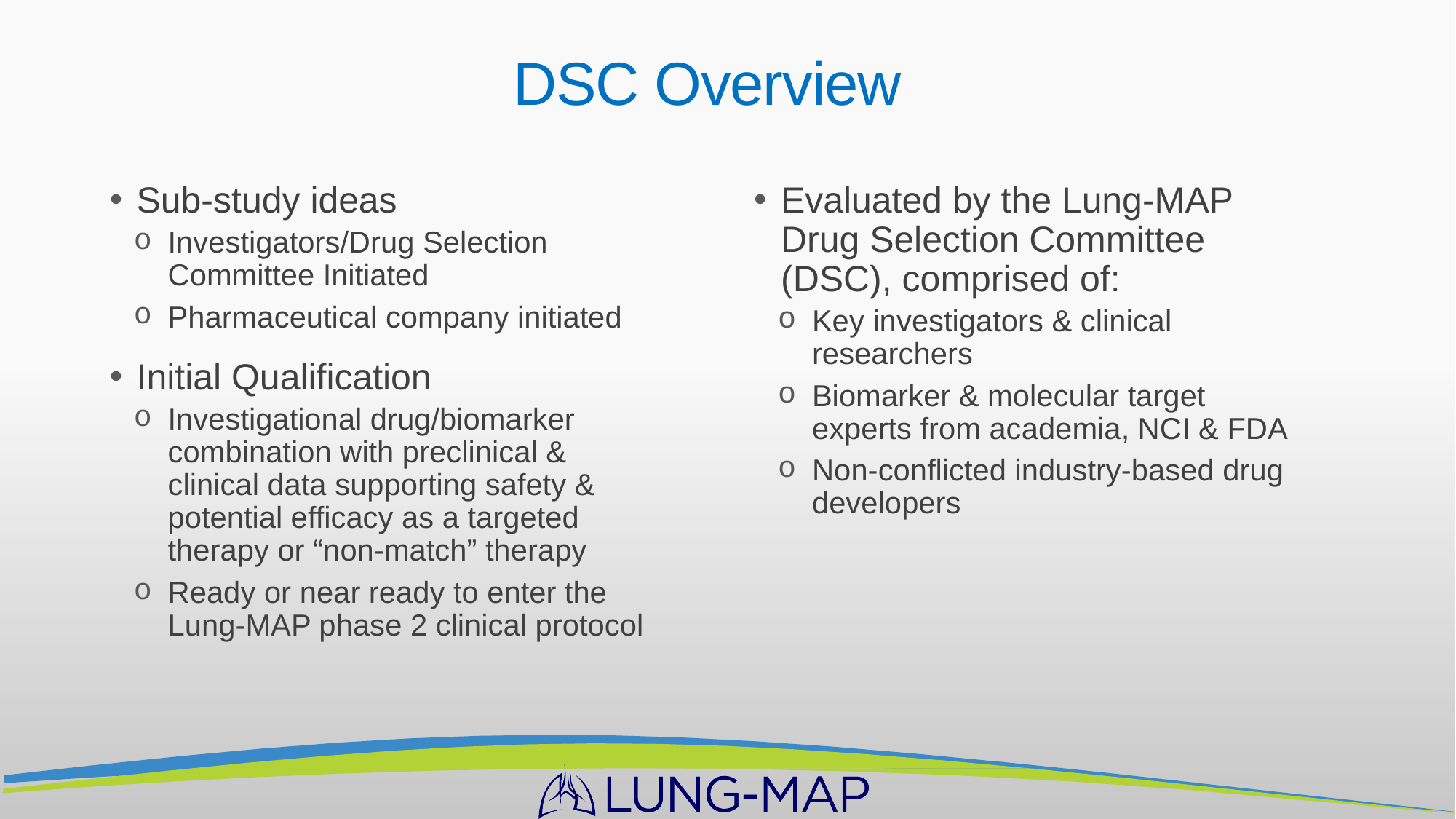

# DSC Overview
Evaluated by the Lung-MAP Drug Selection Committee (DSC), comprised of:
Key investigators & clinical researchers
Biomarker & molecular target experts from academia, NCI & FDA
Non-conflicted industry-based drug developers
Sub-study ideas
Investigators/Drug Selection Committee Initiated
Pharmaceutical company initiated
Initial Qualification
Investigational drug/biomarker combination with preclinical & clinical data supporting safety & potential efficacy as a targeted therapy or “non-match” therapy
Ready or near ready to enter the Lung-MAP phase 2 clinical protocol